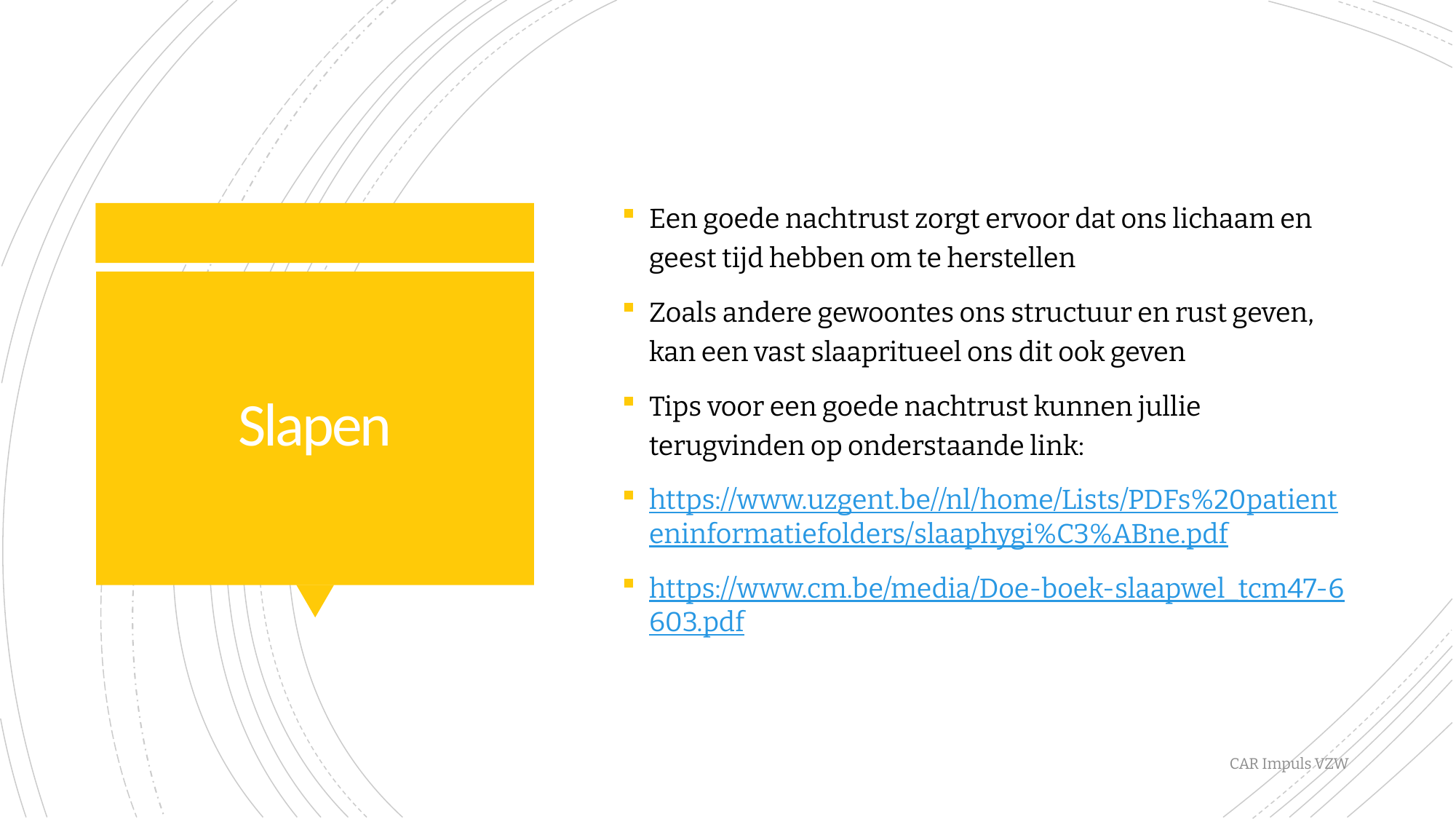

Een goede nachtrust zorgt ervoor dat ons lichaam en geest tijd hebben om te herstellen
Zoals andere gewoontes ons structuur en rust geven, kan een vast slaapritueel ons dit ook geven
Tips voor een goede nachtrust kunnen jullie terugvinden op onderstaande link:
https://www.uzgent.be//nl/home/Lists/PDFs%20patienteninformatiefolders/slaaphygi%C3%ABne.pdf
https://www.cm.be/media/Doe-boek-slaapwel_tcm47-6603.pdf

# Slapen
CAR Impuls VZW